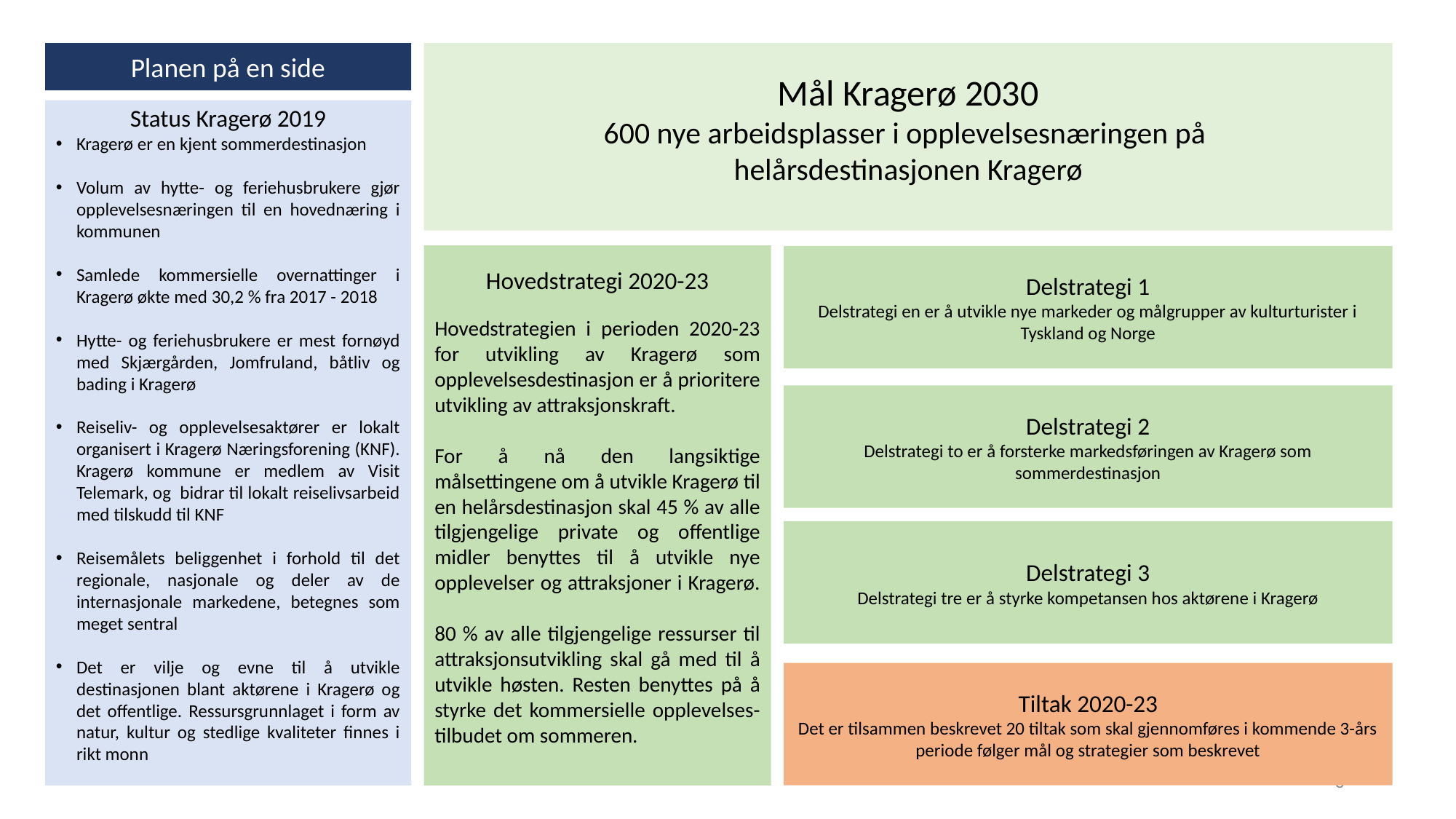

Planen på en side
Mål Kragerø 2030
600 nye arbeidsplasser i opplevelsesnæringen på
helårsdestinasjonen Kragerø

Status Kragerø 2019
Kragerø er en kjent sommerdestinasjon

Volum av hytte- og feriehusbrukere gjør opplevelsesnæringen til en hovednæring i kommunen

Samlede kommersielle overnattinger i Kragerø økte med 30,2 % fra 2017 - 2018

Hytte- og feriehusbrukere er mest fornøyd med Skjærgården, Jomfruland, båtliv og bading i Kragerø

Reiseliv- og opplevelsesaktører er lokalt organisert i Kragerø Næringsforening (KNF). Kragerø kommune er medlem av Visit Telemark, og  bidrar til lokalt reiselivsarbeid med tilskudd til KNF

Reisemålets beliggenhet i forhold til det regionale, nasjonale og deler av de internasjonale markedene, betegnes som meget sentral

Det er vilje og evne til å utvikle destinasjonen blant aktørene i Kragerø og det offentlige. Ressursgrunnlaget i form av natur, kultur og stedlige kvaliteter finnes i rikt monn

Hovedstrategi 2020-23

Hovedstrategien i perioden 2020-23 for utvikling av Kragerø som opplevelsesdestinasjon er å prioritere utvikling av attraksjonskraft.

For å nå den langsiktige målsettingene om å utvikle Kragerø til en helårsdestinasjon skal 45 % av alle tilgjengelige private og offentlige midler benyttes til å utvikle nye opplevelser og attraksjoner i Kragerø.

80 % av alle tilgjengelige ressurser til attraksjonsutvikling skal gå med til å utvikle høsten. Resten benyttes på å styrke det kommersielle opplevelses-tilbudet om sommeren.

Delstrategi 1
Delstrategi en er å utvikle nye markeder og målgrupper av kulturturister i Tyskland og Norge
Delstrategi 2
Delstrategi to er å forsterke markedsføringen av Kragerø som sommerdestinasjon
Delstrategi 3
Delstrategi tre er å styrke kompetansen hos aktørene i Kragerø
Tiltak 2020-23
Det er tilsammen beskrevet 20 tiltak som skal gjennomføres i kommende 3-års periode følger mål og strategier som beskrevet
3